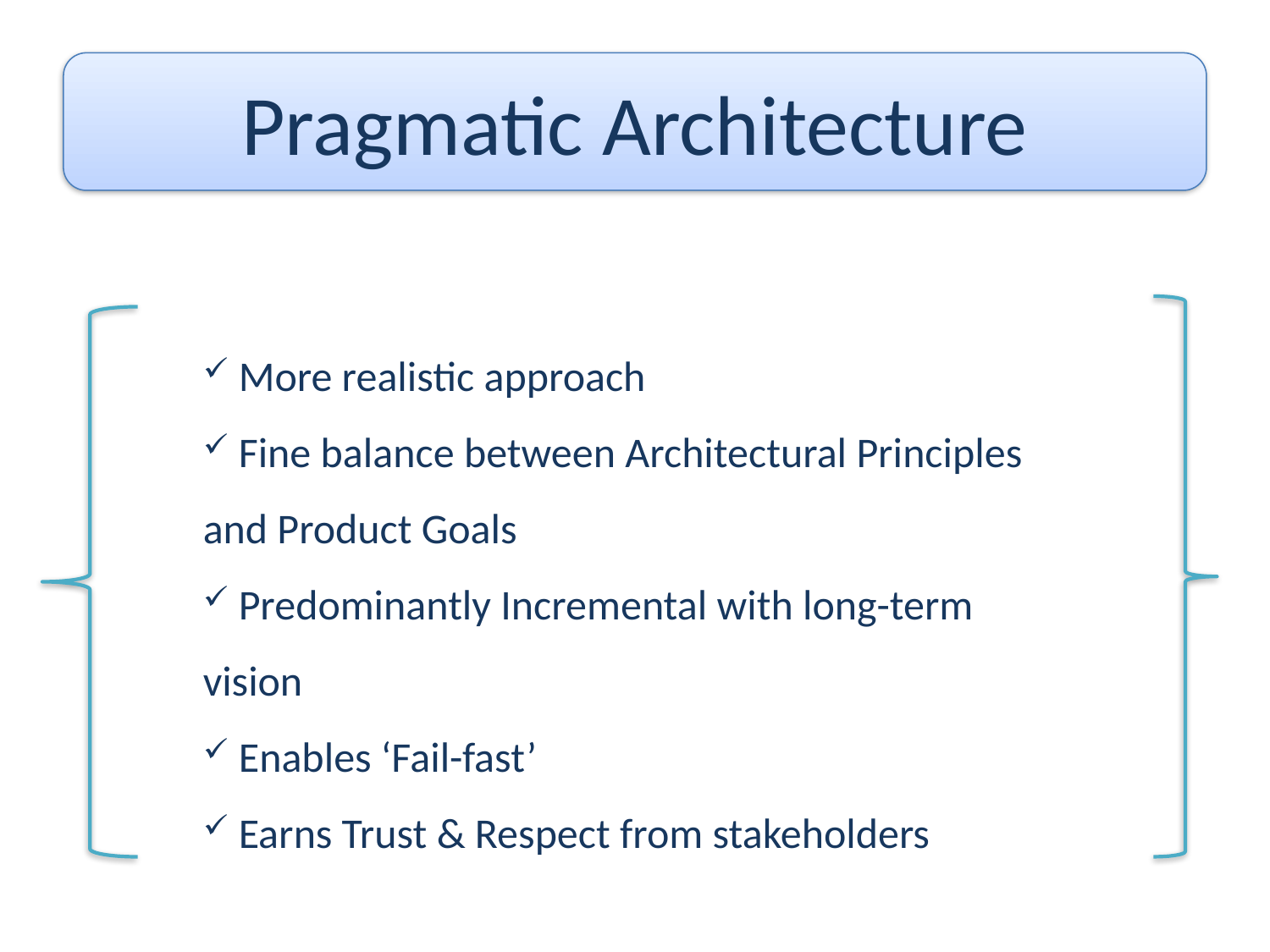

Pragmatic Architecture

 More realistic approach
 Fine balance between Architectural Principles and Product Goals
 Predominantly Incremental with long-term vision
 Enables ‘Fail-fast’
 Earns Trust & Respect from stakeholders